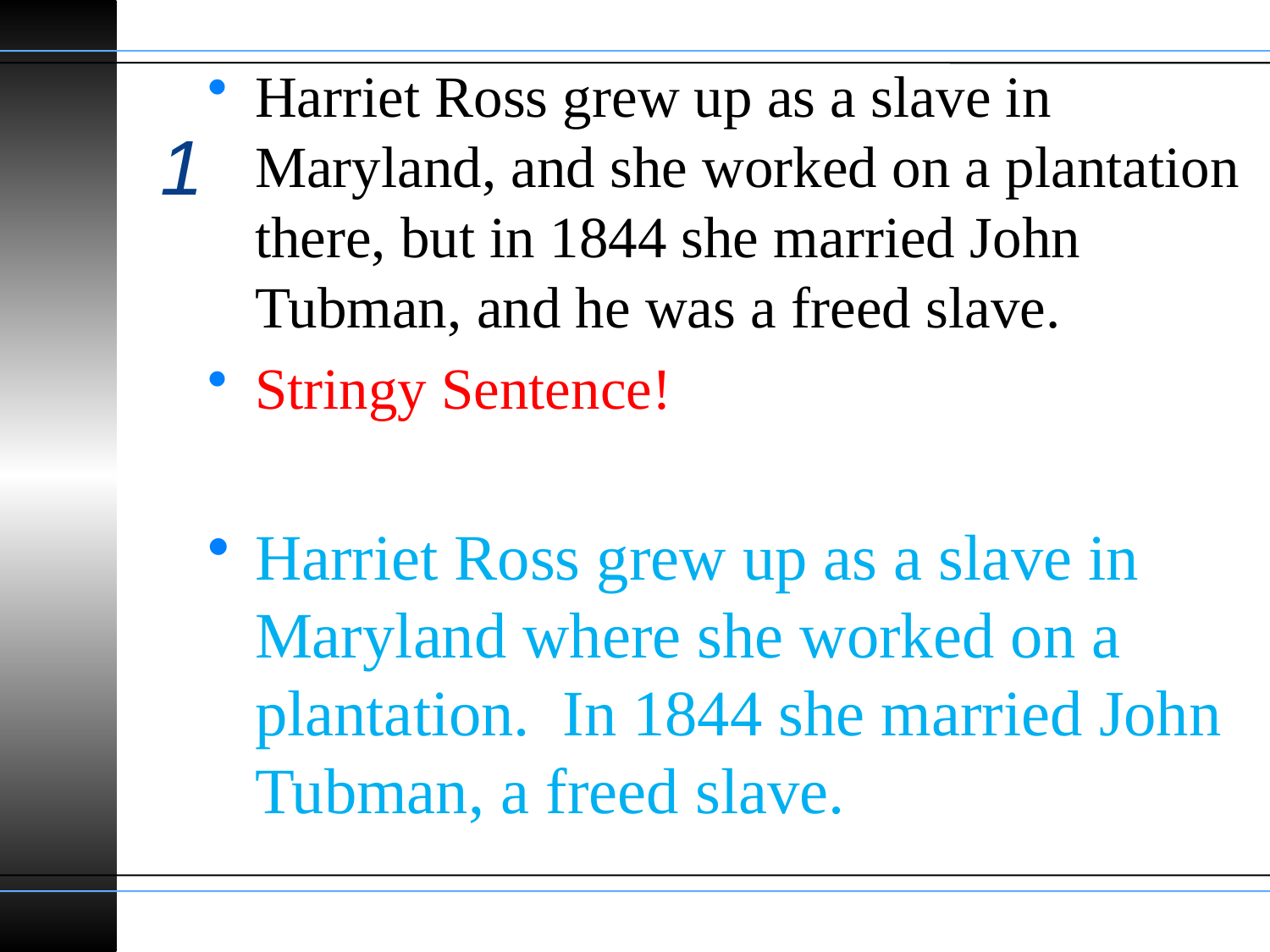

Harriet Ross grew up as a slave in Maryland, and she worked on a plantation there, but in 1844 she married John Tubman, and he was a freed slave.
Stringy Sentence!

Harriet Ross grew up as a slave in Maryland where she worked on a plantation.  In 1844 she married John Tubman, a freed slave.
# 1